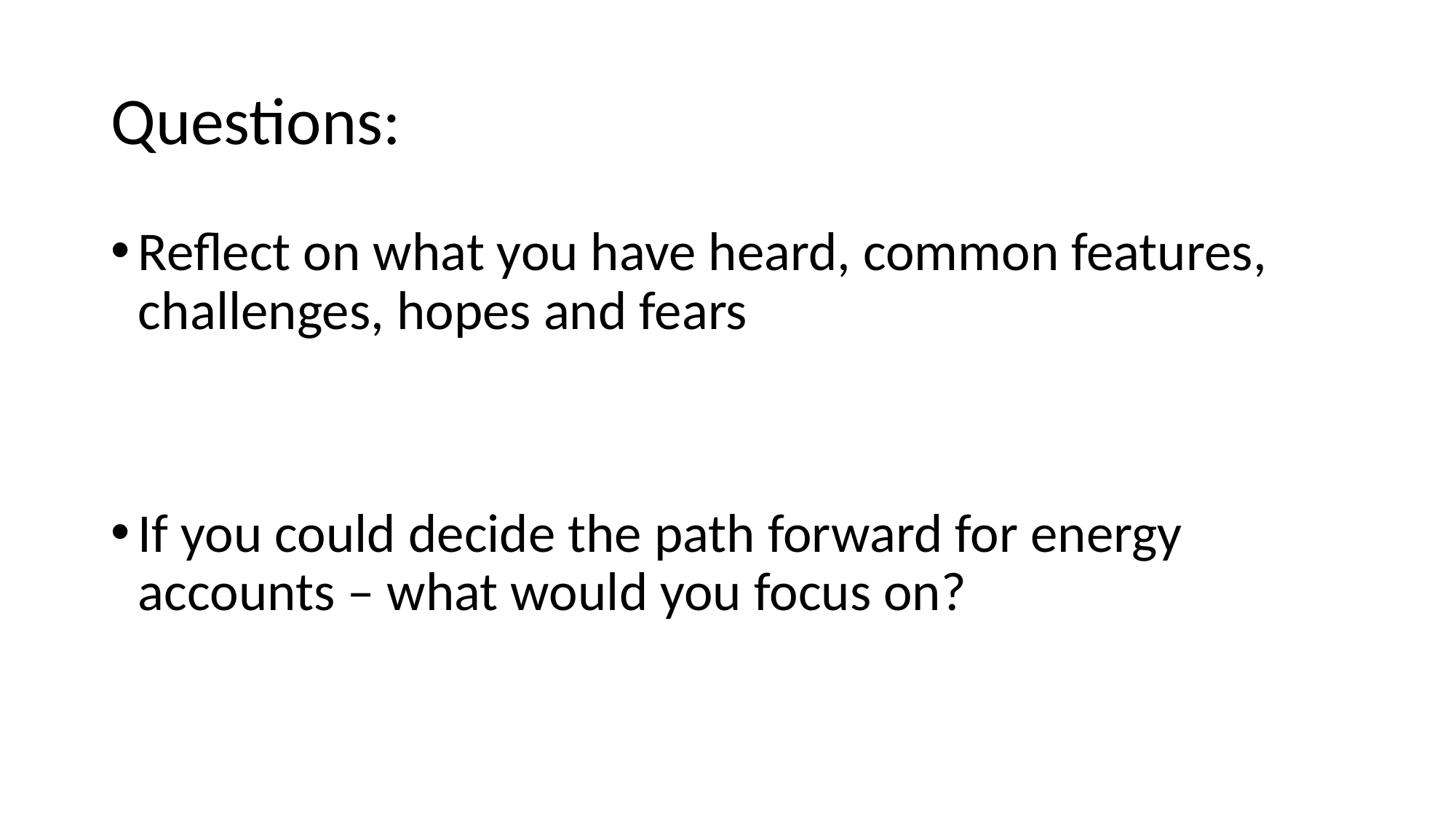

# Questions:
Reflect on what you have heard, common features, challenges, hopes and fears

If you could decide the path forward for energy accounts – what would you focus on?